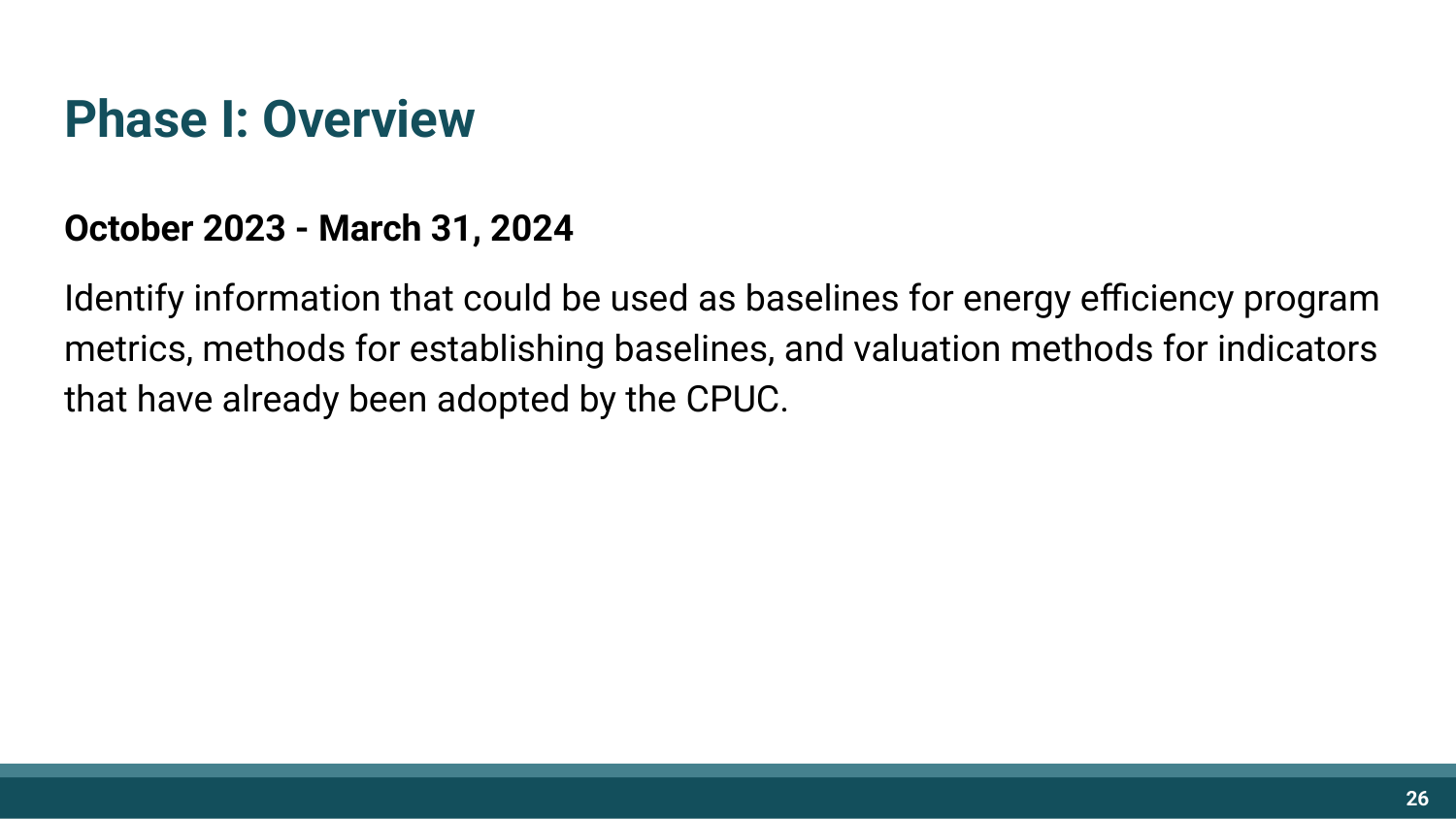

# Phase I: Overview
October 2023 - March 31, 2024
Identify information that could be used as baselines for energy efficiency program metrics, methods for establishing baselines, and valuation methods for indicators that have already been adopted by the CPUC.

26